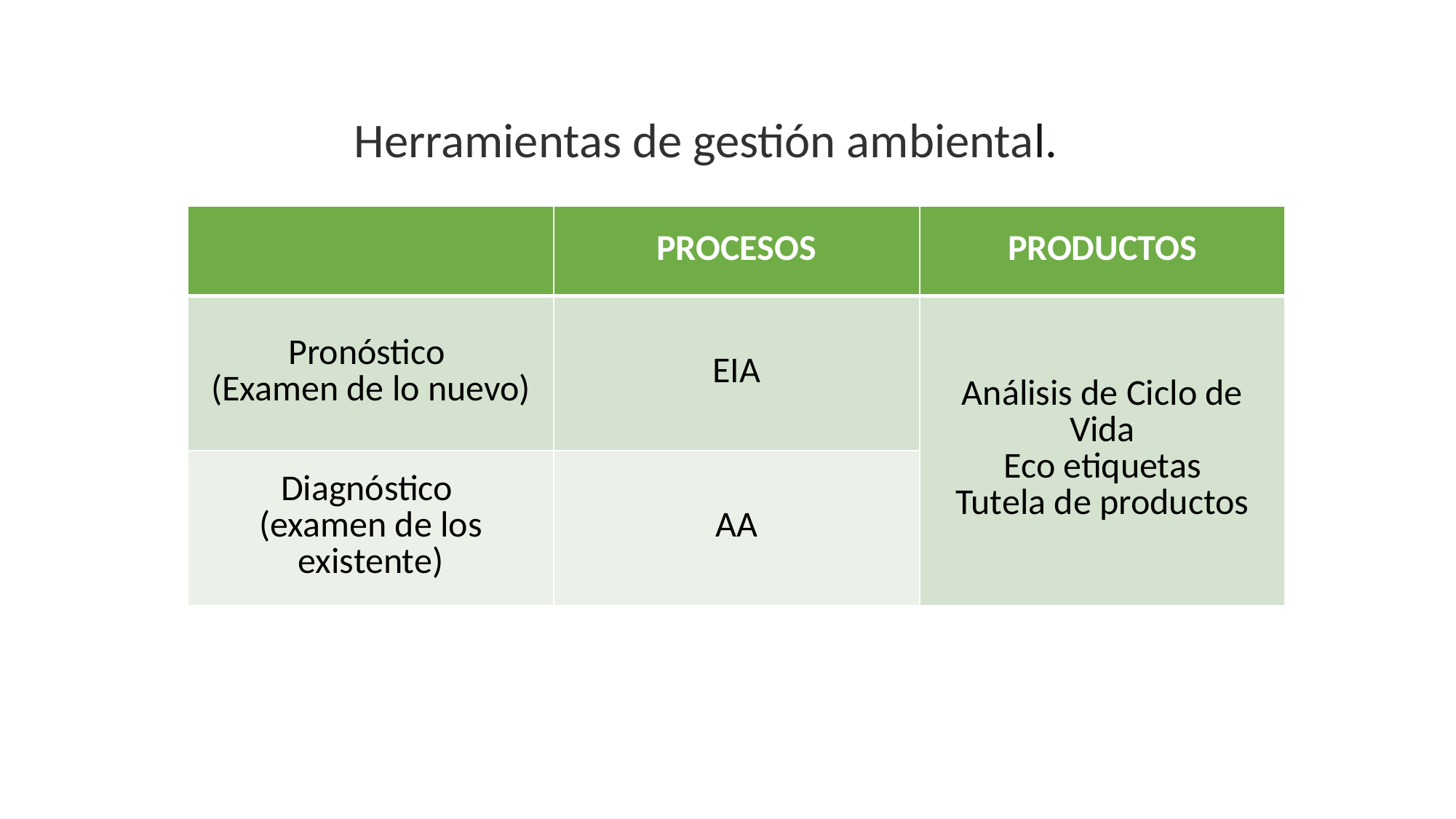

Herramientas de gestión ambiental.
|  | PROCESOS | PRODUCTOS |
| --- | --- | --- |
| Pronóstico (Examen de lo nuevo) | EIA | Análisis de Ciclo de Vida Eco etiquetas Tutela de productos |
| Diagnóstico (examen de los existente) | AA |  |